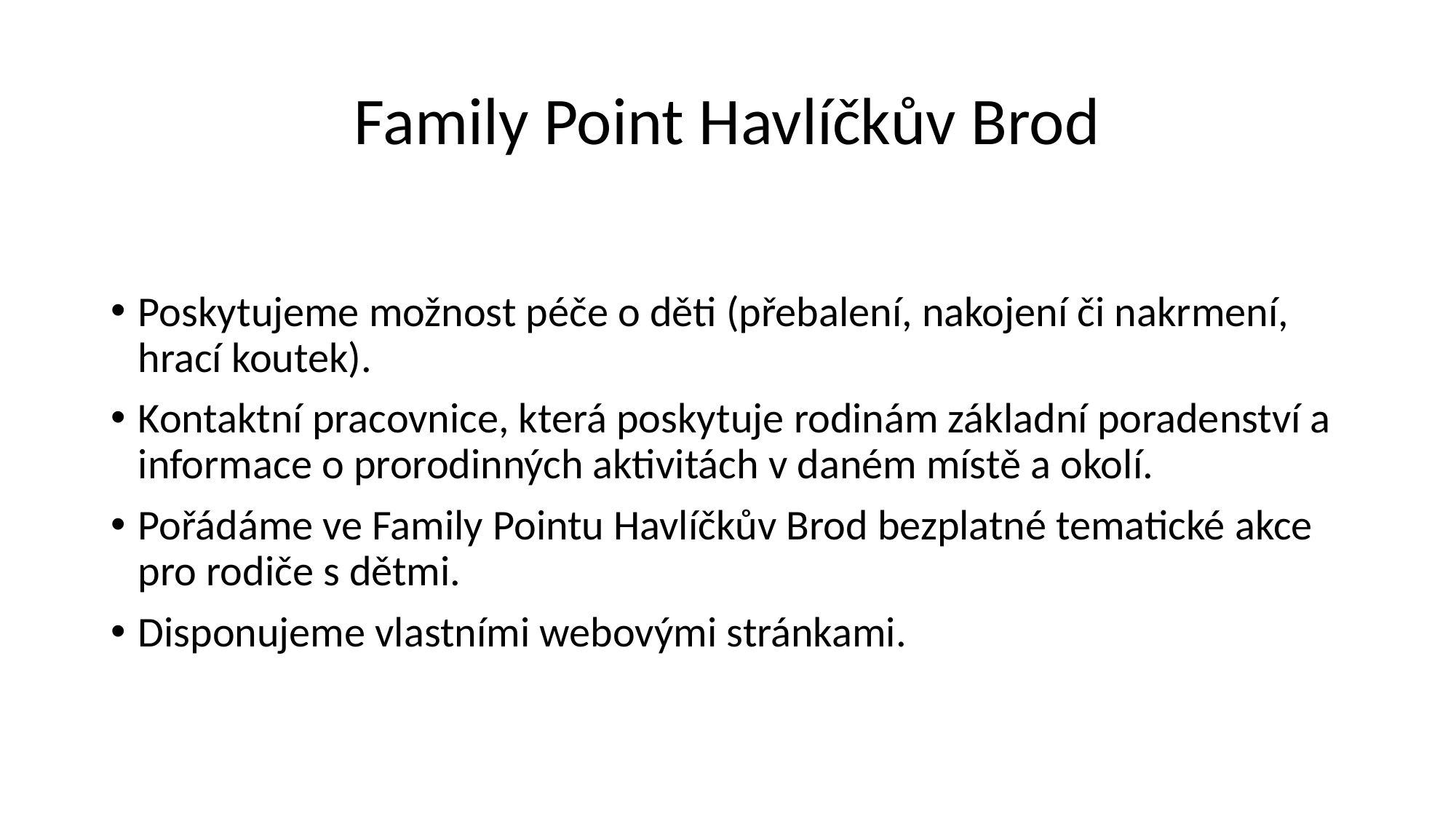

# Family Point Havlíčkův Brod

Poskytujeme možnost péče o děti (přebalení, nakojení či nakrmení, hrací koutek).
Kontaktní pracovnice, která poskytuje rodinám základní poradenství a informace o prorodinných aktivitách v daném místě a okolí.
Pořádáme ve Family Pointu Havlíčkův Brod bezplatné tematické akce pro rodiče s dětmi.
Disponujeme vlastními webovými stránkami.